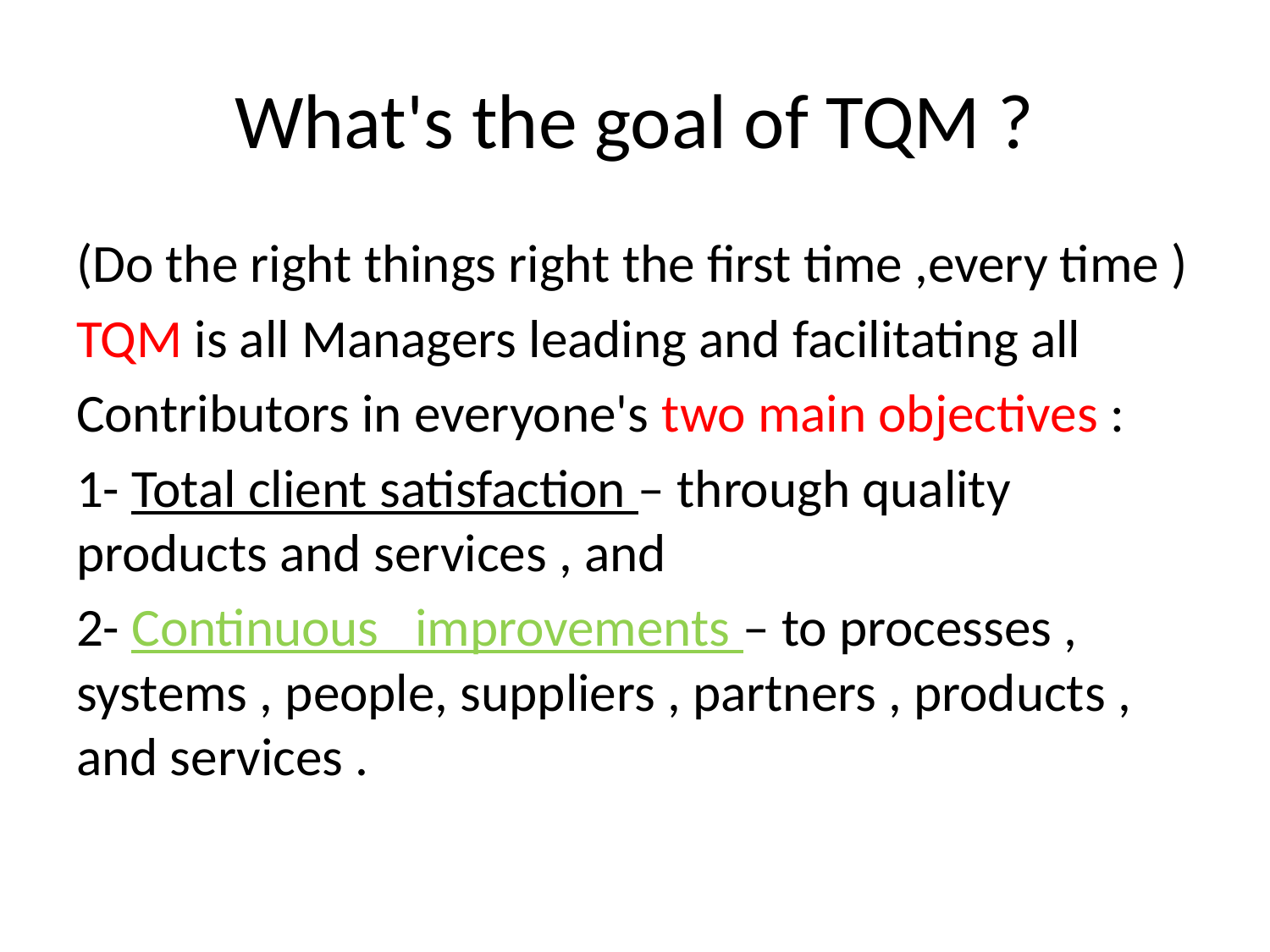

# What's the goal of TQM ?
(Do the right things right the first time ,every time )
TQM is all Managers leading and facilitating all
Contributors in everyone's two main objectives :
1- Total client satisfaction – through quality products and services , and
2- Continuous   improvements – to processes , systems , people, suppliers , partners , products , and services .